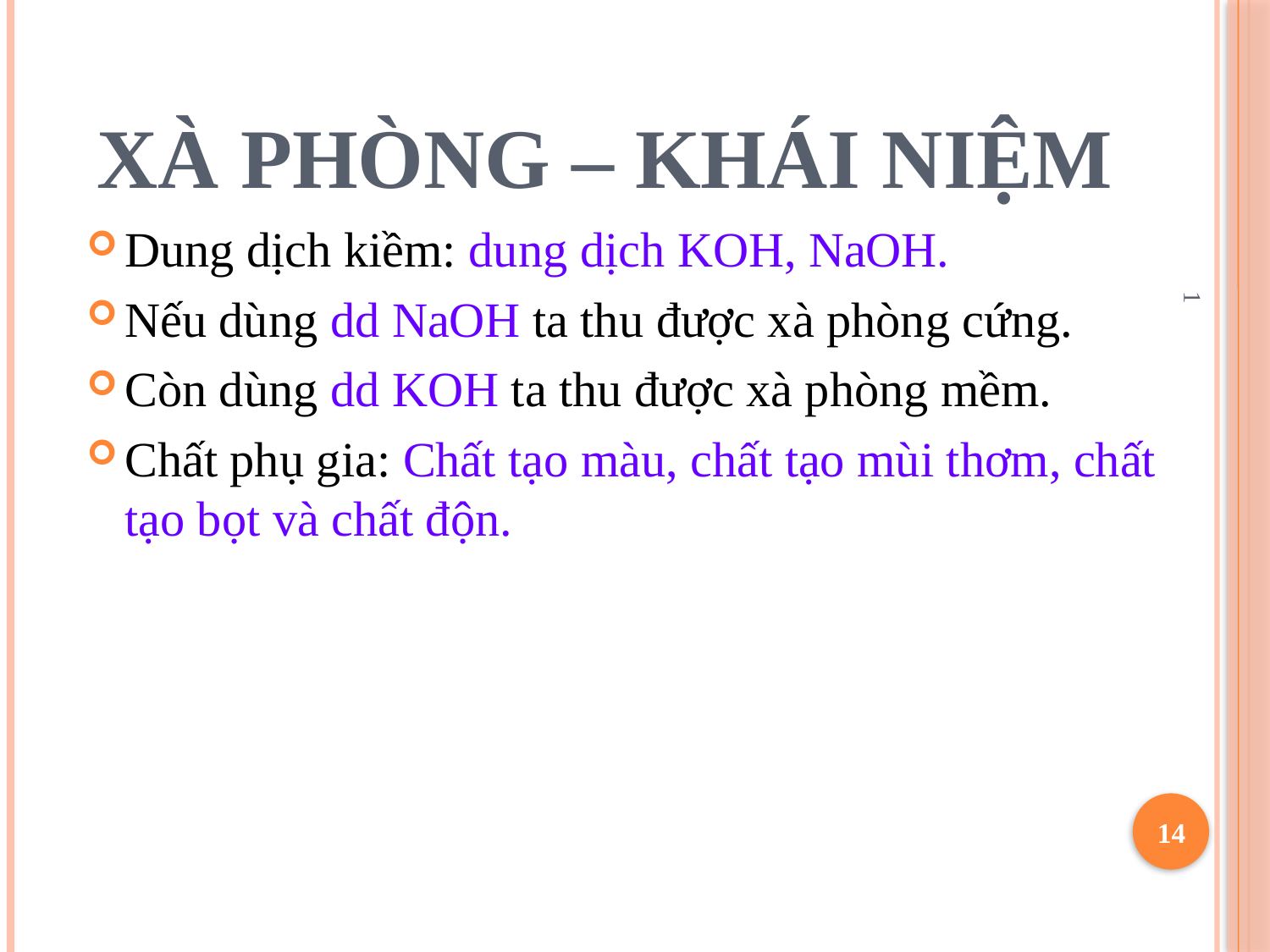

# Xà phòng – Khái niệm
1
Dung dịch kiềm: dung dịch KOH, NaOH.
Nếu dùng dd NaOH ta thu được xà phòng cứng.
Còn dùng dd KOH ta thu được xà phòng mềm.
Chất phụ gia: Chất tạo màu, chất tạo mùi thơm, chất tạo bọt và chất độn.
14